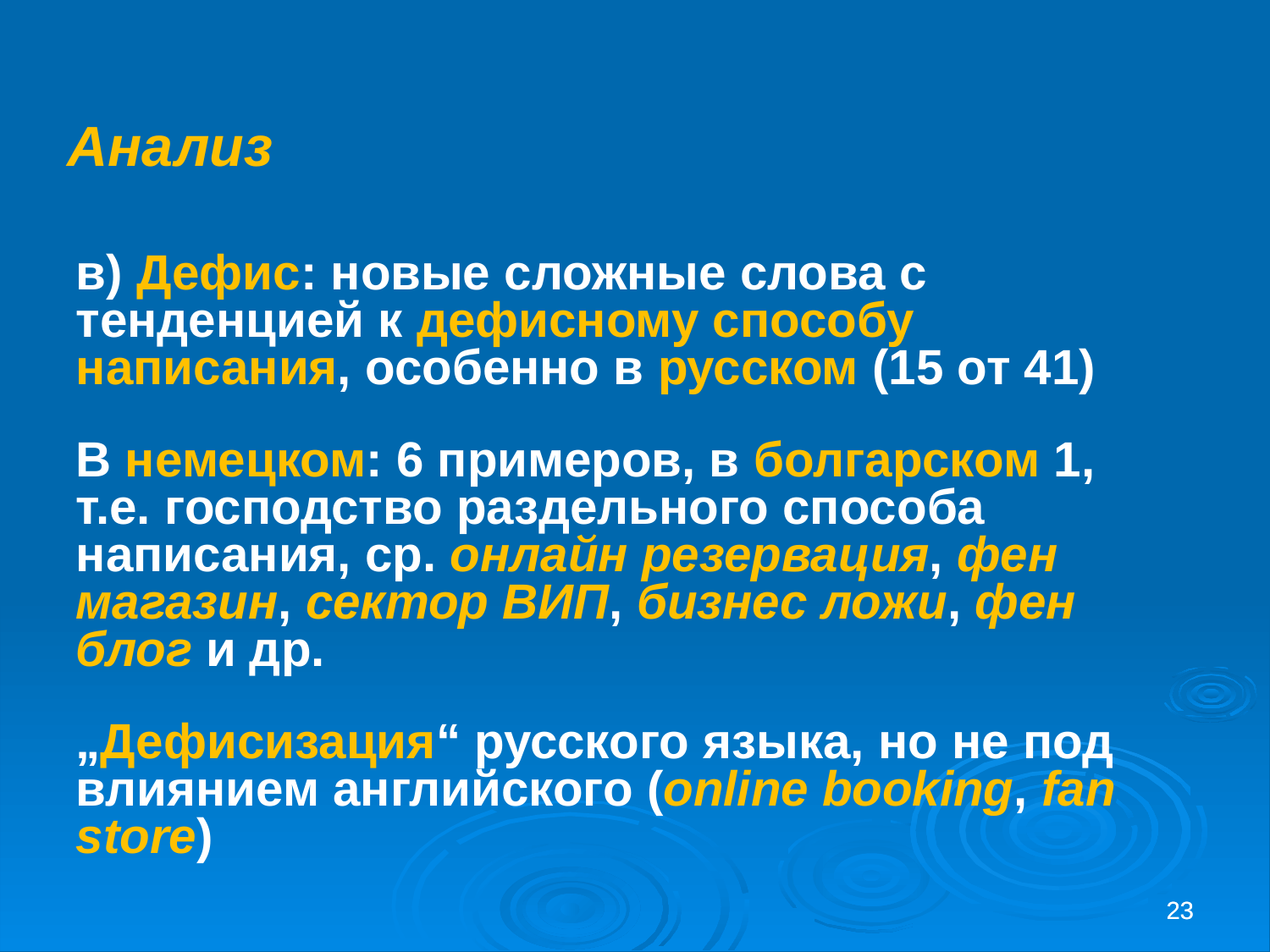

Анализ

в) Дефис: новые сложные слова с тенденцией к дефисному способу написания, особенно в русском (15 от 41)

В немецком: 6 примеров, в болгарском 1, т.е. господство раздельного способа написания, ср. онлайн резервация, фен магазин, сектор ВИП, бизнес ложи, фен блог и др.

„Дефисизация“ русского языка, но не под влиянием английского (online booking, fan store)

23
23